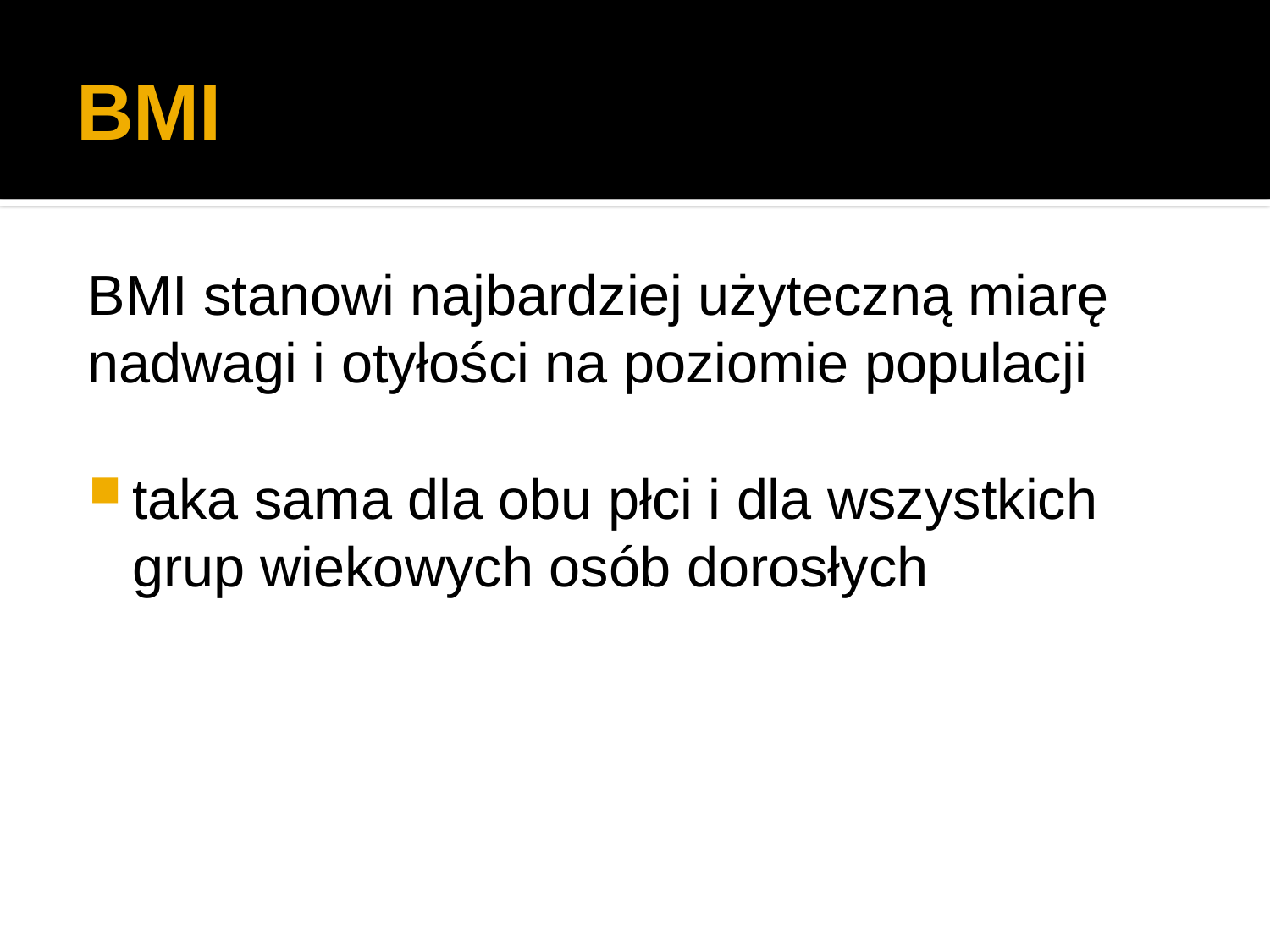

# BMI
BMI stanowi najbardziej użyteczną miarę nadwagi i otyłości na poziomie populacji

taka sama dla obu płci i dla wszystkich grup wiekowych osób dorosłych